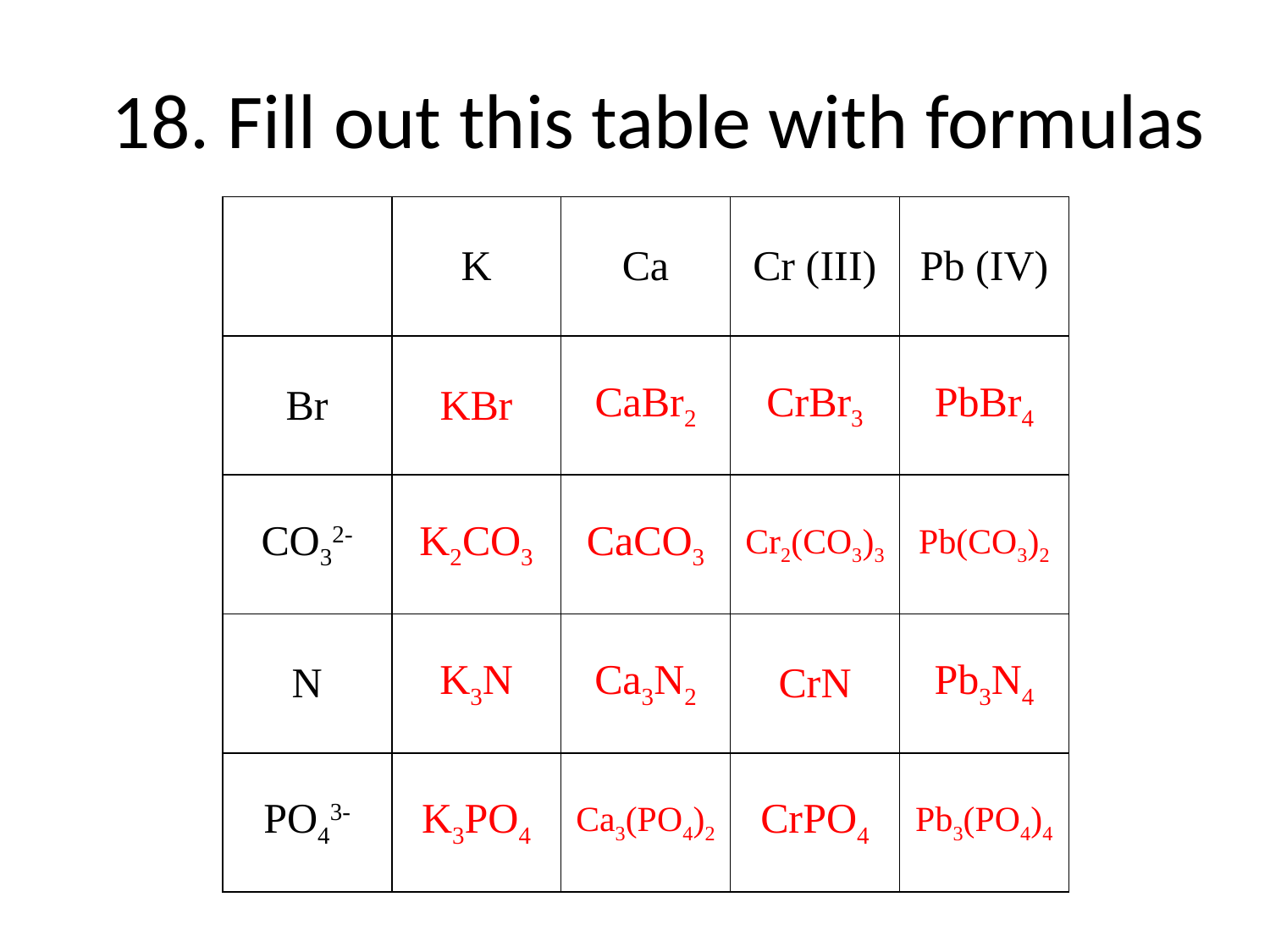

# 18. Fill out this table with formulas
|  | K | Ca | Cr (III) | Pb (IV) |
| --- | --- | --- | --- | --- |
| Br | KBr | CaBr2 | CrBr3 | PbBr4 |
| CO32- | K2CO3 | CaCO3 | Cr2(CO3)3 | Pb(CO3)2 |
| N | K3N | Ca3N2 | CrN | Pb3N4 |
| PO43- | K3PO4 | Ca3(PO4)2 | CrPO4 | Pb3(PO4)4 |